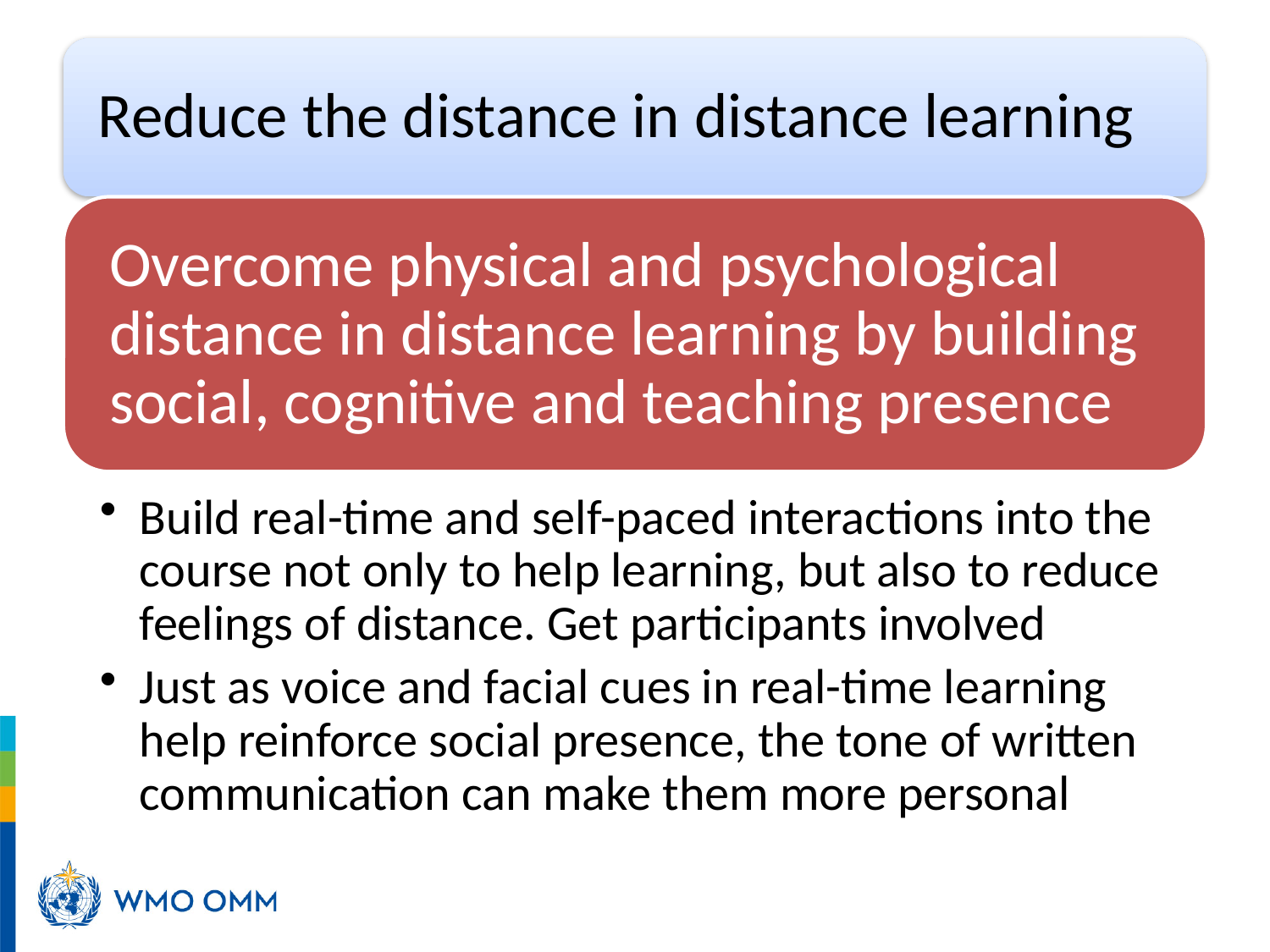

Reduce the distance in distance learning
Overcome physical and psychological distance in distance learning by building social, cognitive and teaching presence
Build real-time and self-paced interactions into the course not only to help learning, but also to reduce feelings of distance. Get participants involved
Just as voice and facial cues in real-time learning help reinforce social presence, the tone of written communication can make them more personal